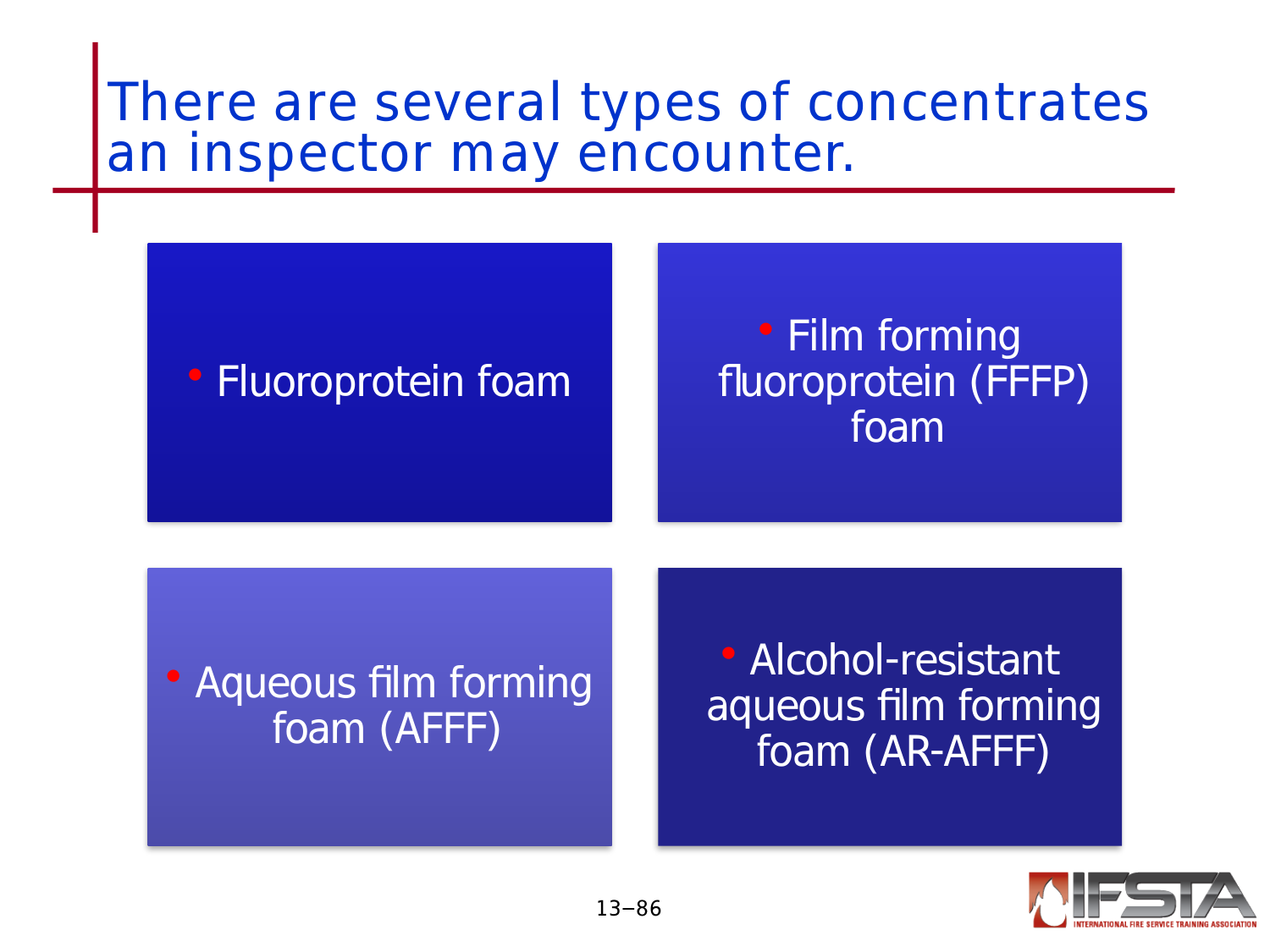

# There are several types of concentrates an inspector may encounter.
Fluoroprotein foam
Film forming fluoroprotein (FFFP) foam
Aqueous film forming foam (AFFF)
Alcohol-resistant aqueous film forming foam (AR-AFFF)
13–86